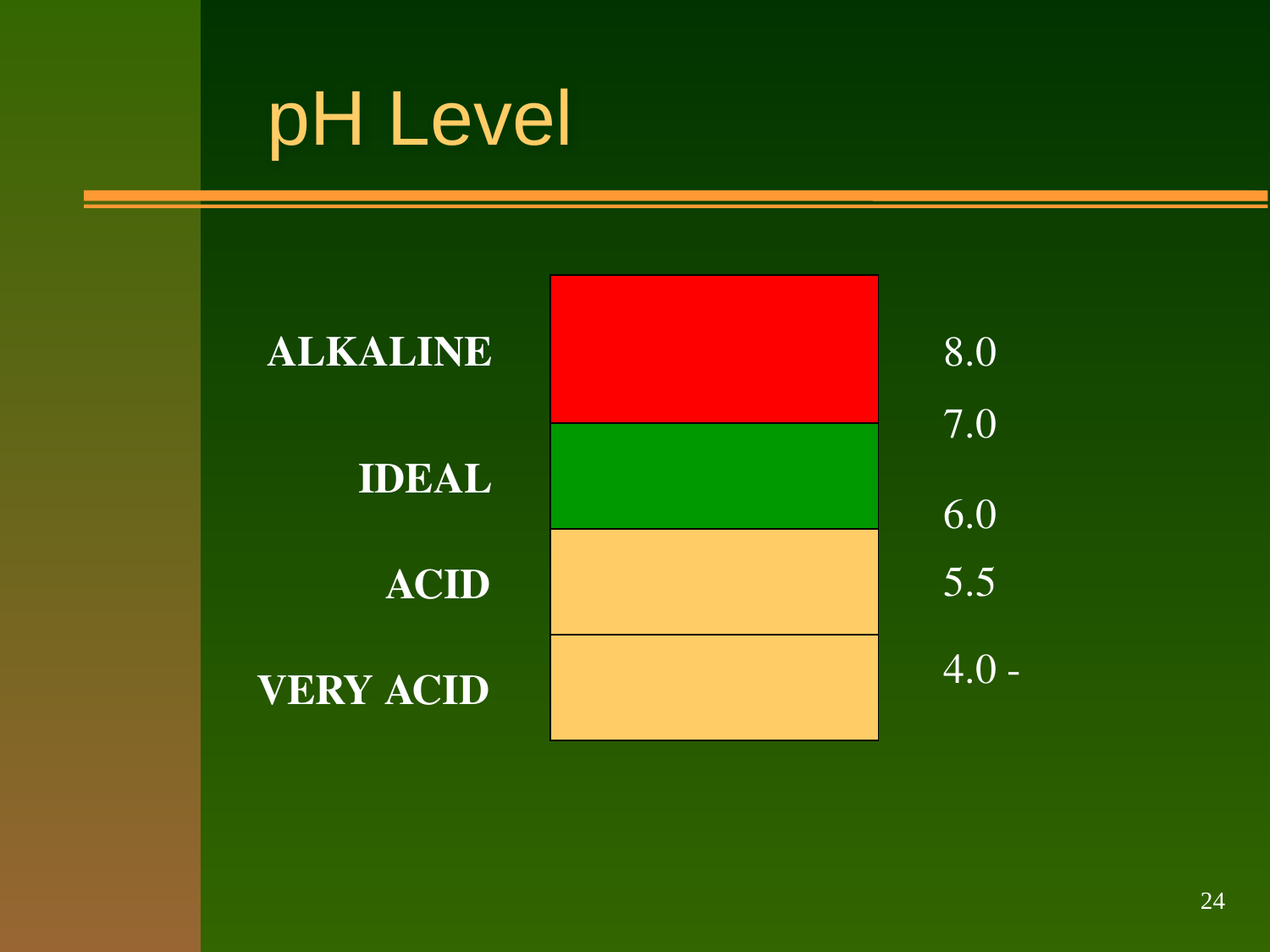

# pH Level

ALKALINE
8.0
7.0
6.0
5.5
4.0 -

IDEAL

ACID

VERY ACID
24